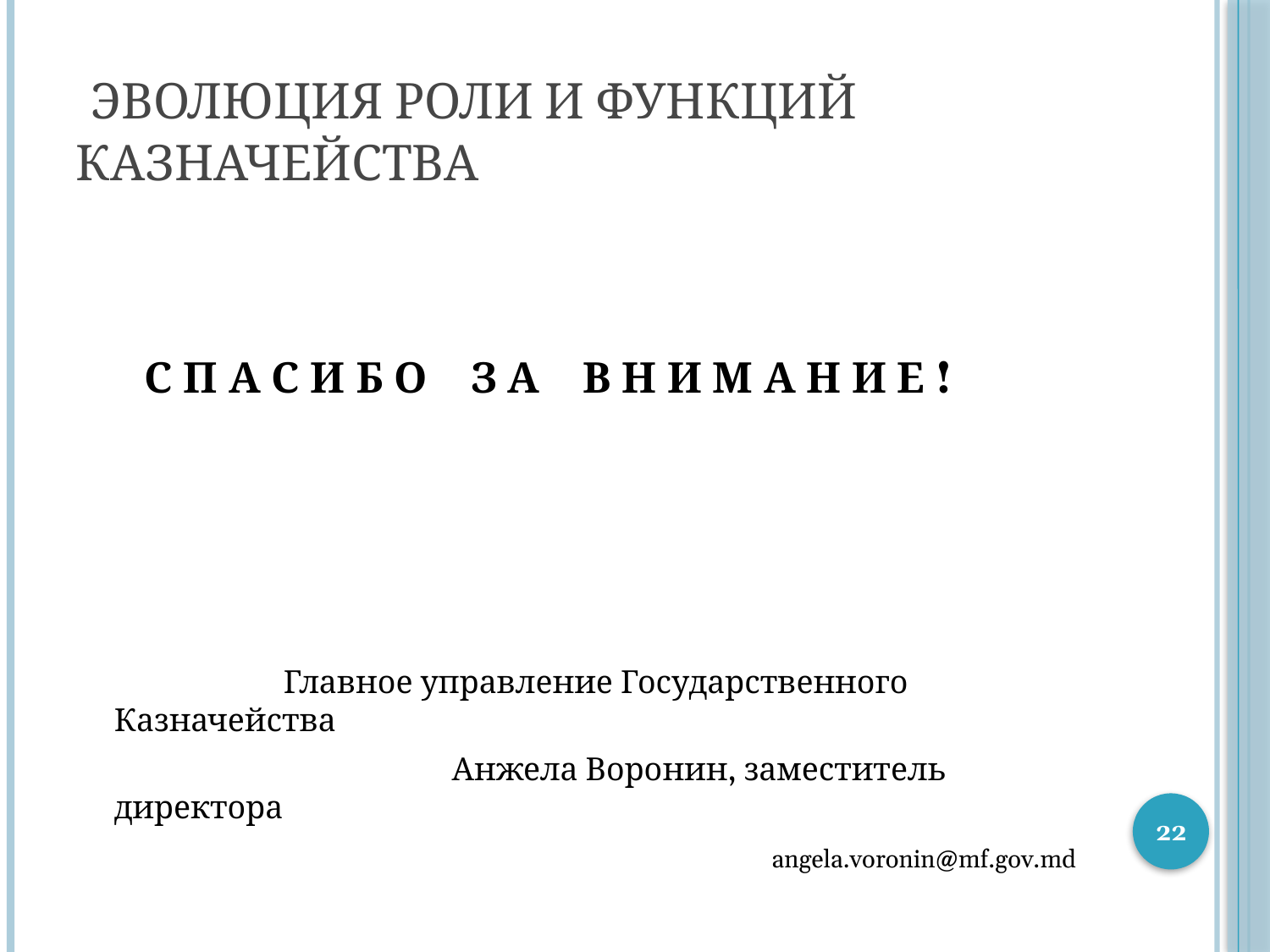

# Эволюция роли и функций Казначейства

	   С П А С И Б О    З А    В Н И М А Н И Е !

		     Главное управление Государственного Казначейства
			           Анжела Воронин, заместитель директора
					       	   angela.voronin@mf.gov.md
22